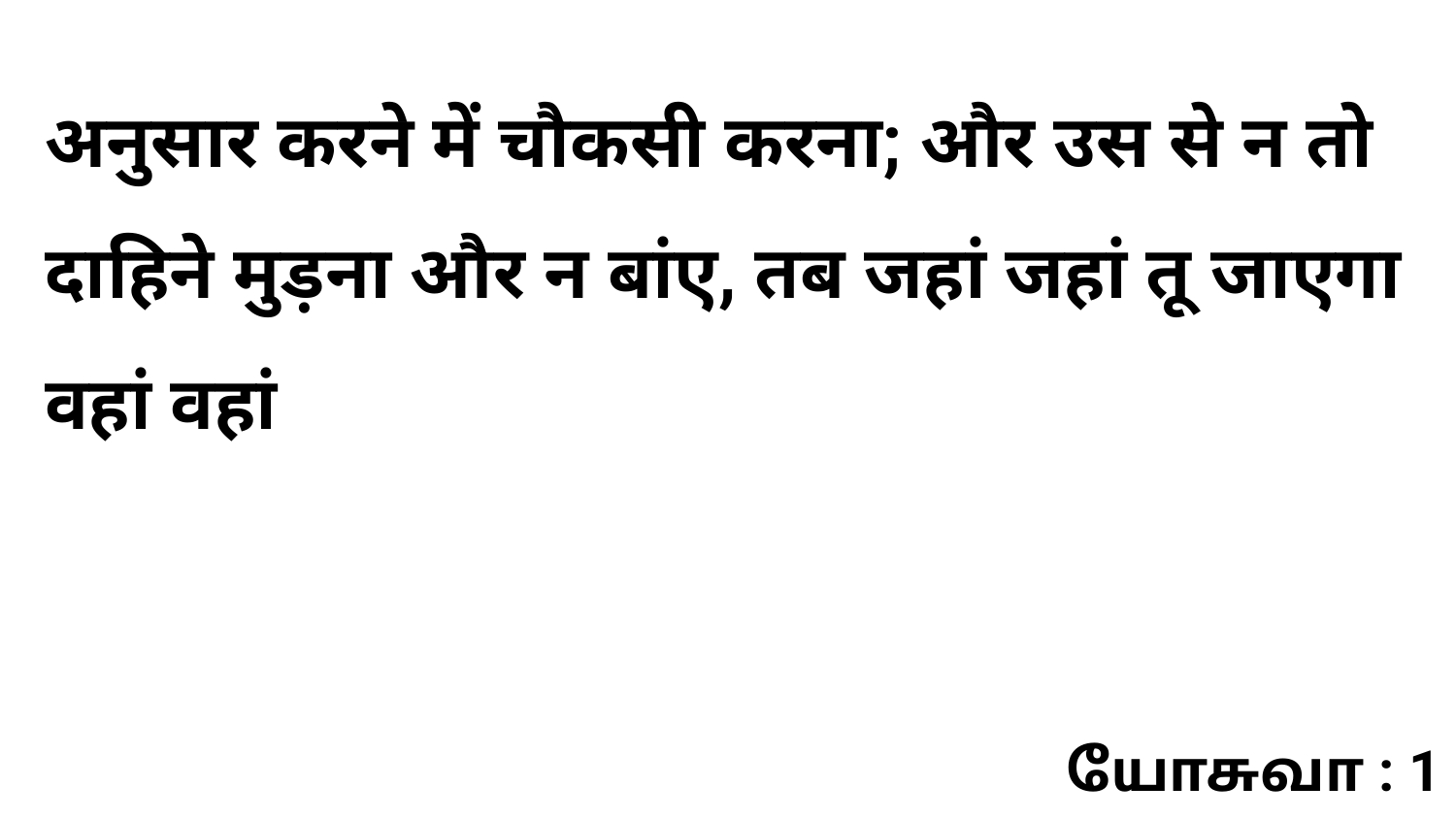

अनुसार करने में चौकसी करना; और उस से न तो दाहिने मुड़ना और न बांए, तब जहां जहां तू जाएगा वहां वहां
யோசுவா : 1